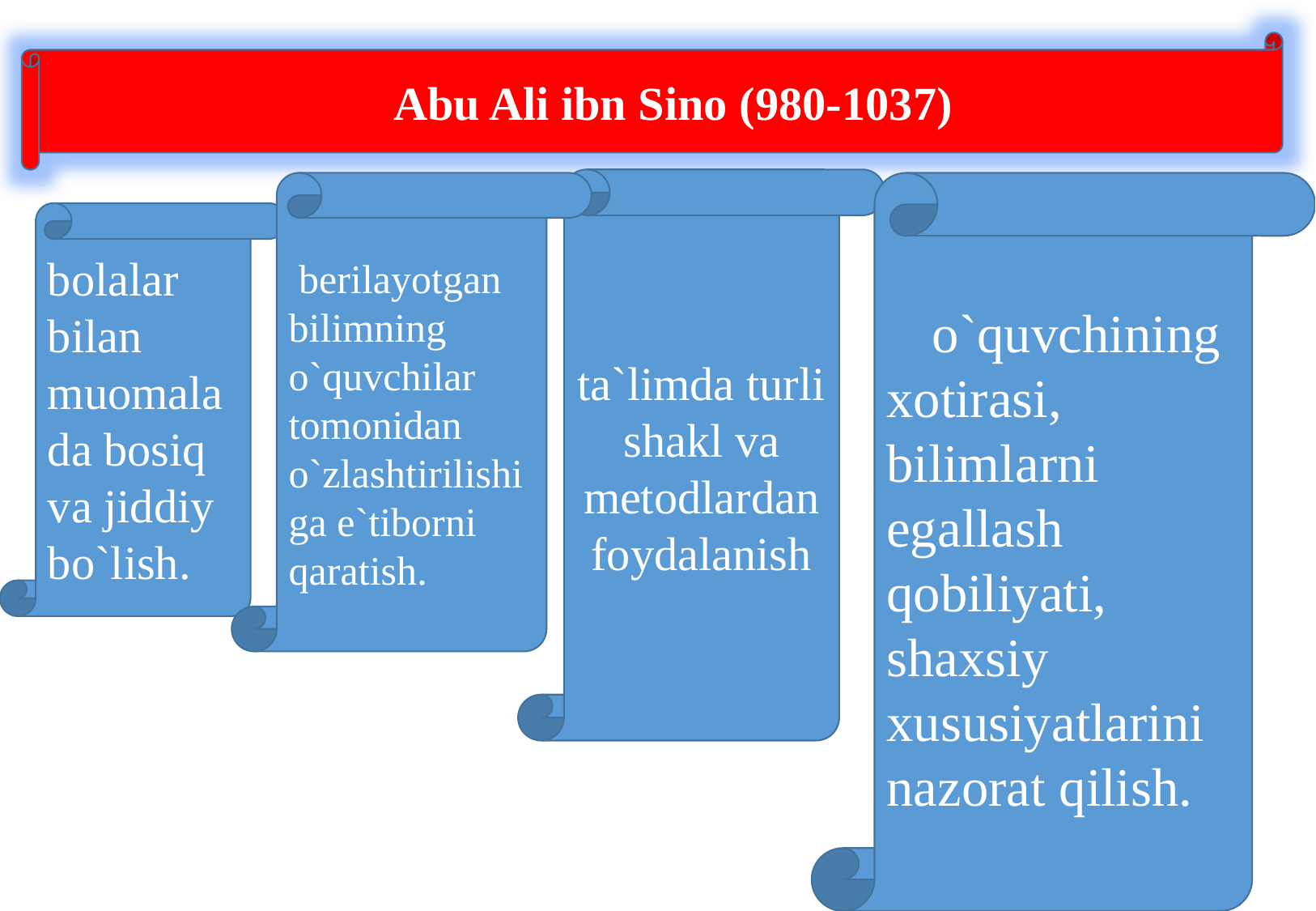

Abu Ali ibn Sino (980-1037)
ta`limda turli shakl va metodlardan foydalanish
 berilayotgan bilimning o`quvchilar tomonidan o`zlashtirilishiga e`tiborni qaratish.
o`quvchining xotirasi, bilimlarni egallash qobiliyati, shaxsiy xususiyatlarini nazorat qilish.
bolalar bilan muomalada bosiq va jiddiy bo`lish.